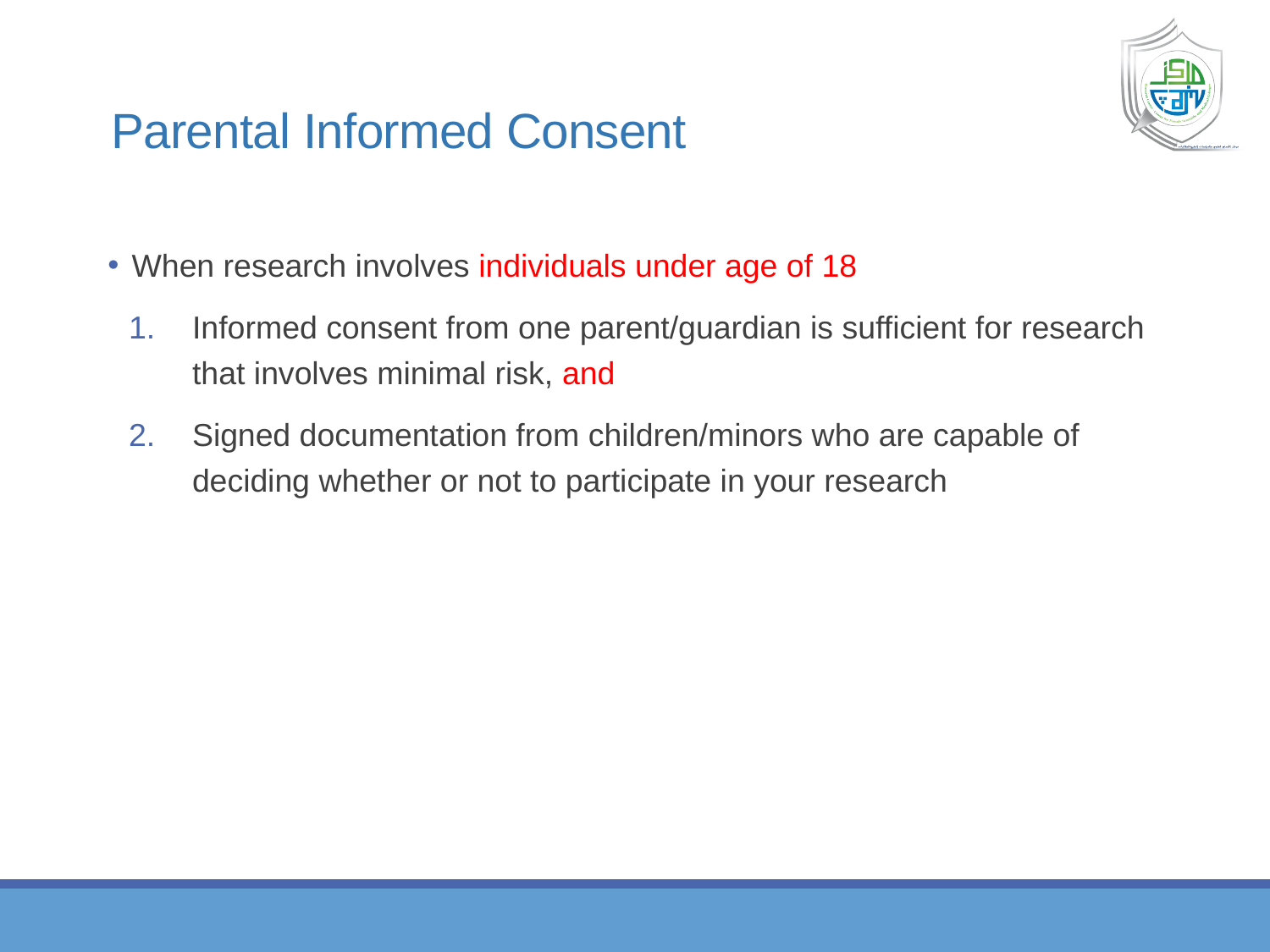

# Parental Informed Consent
When research involves individuals under age of 18
Informed consent from one parent/guardian is sufficient for research that involves minimal risk, and
Signed documentation from children/minors who are capable of deciding whether or not to participate in your research